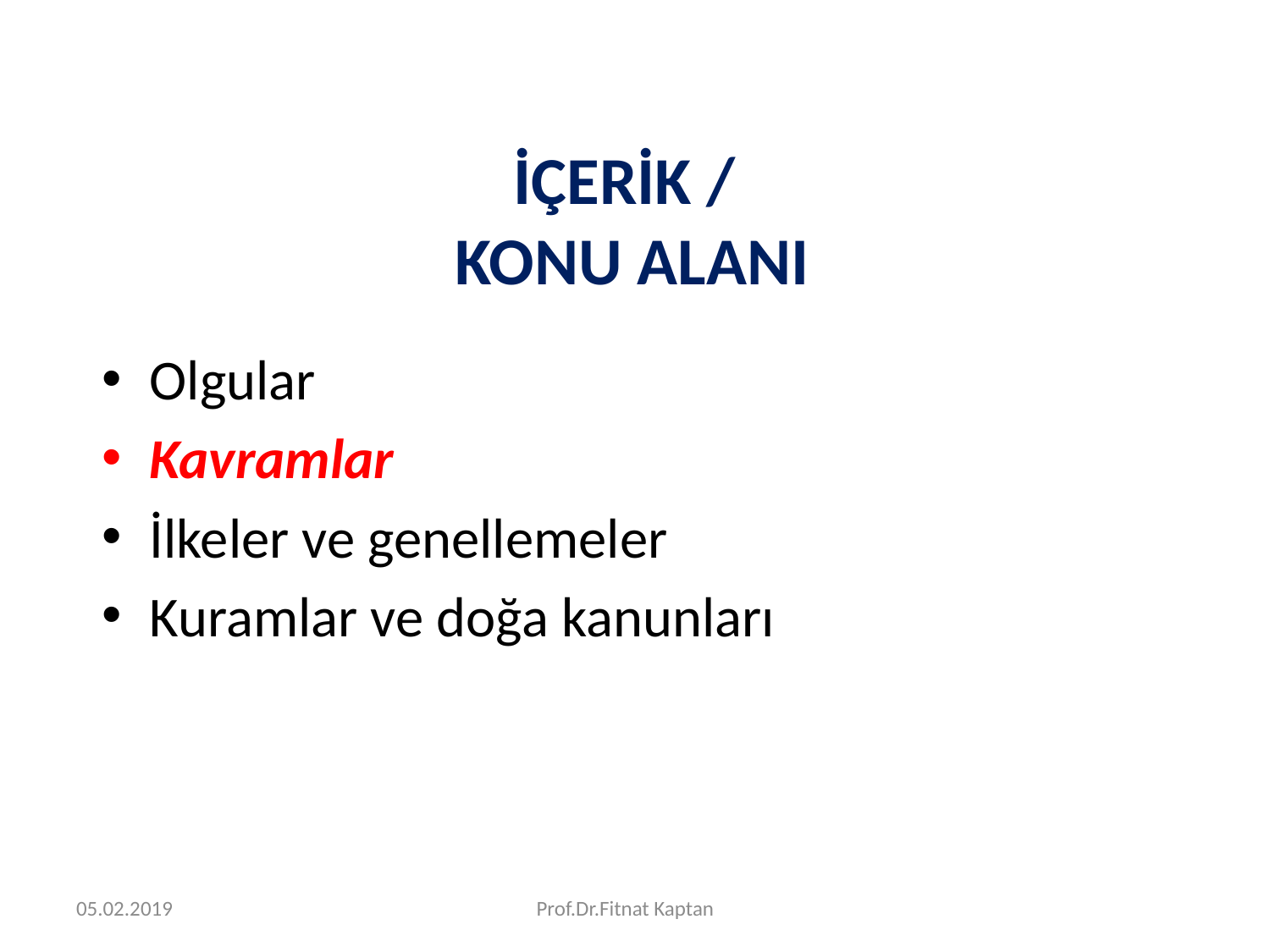

İÇERİK /
KONU ALANI
Olgular
Kavramlar
İlkeler ve genellemeler
Kuramlar ve doğa kanunları
05.02.2019
Prof.Dr.Fitnat Kaptan
26